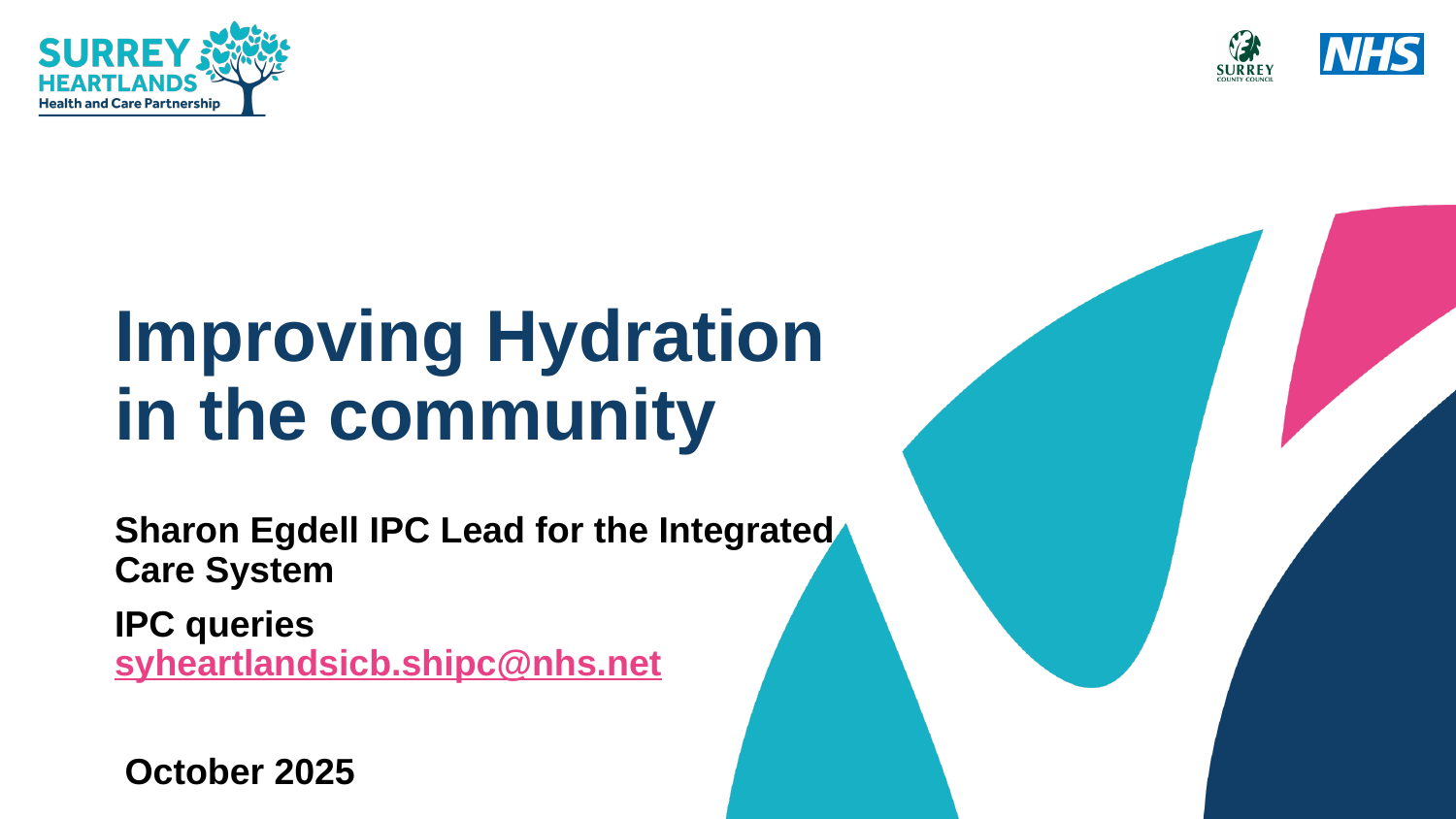

# Improving Hydration in the community
Sharon Egdell IPC Lead for the Integrated Care System
IPC queries  syheartlandsicb.shipc@nhs.net

 October 2025